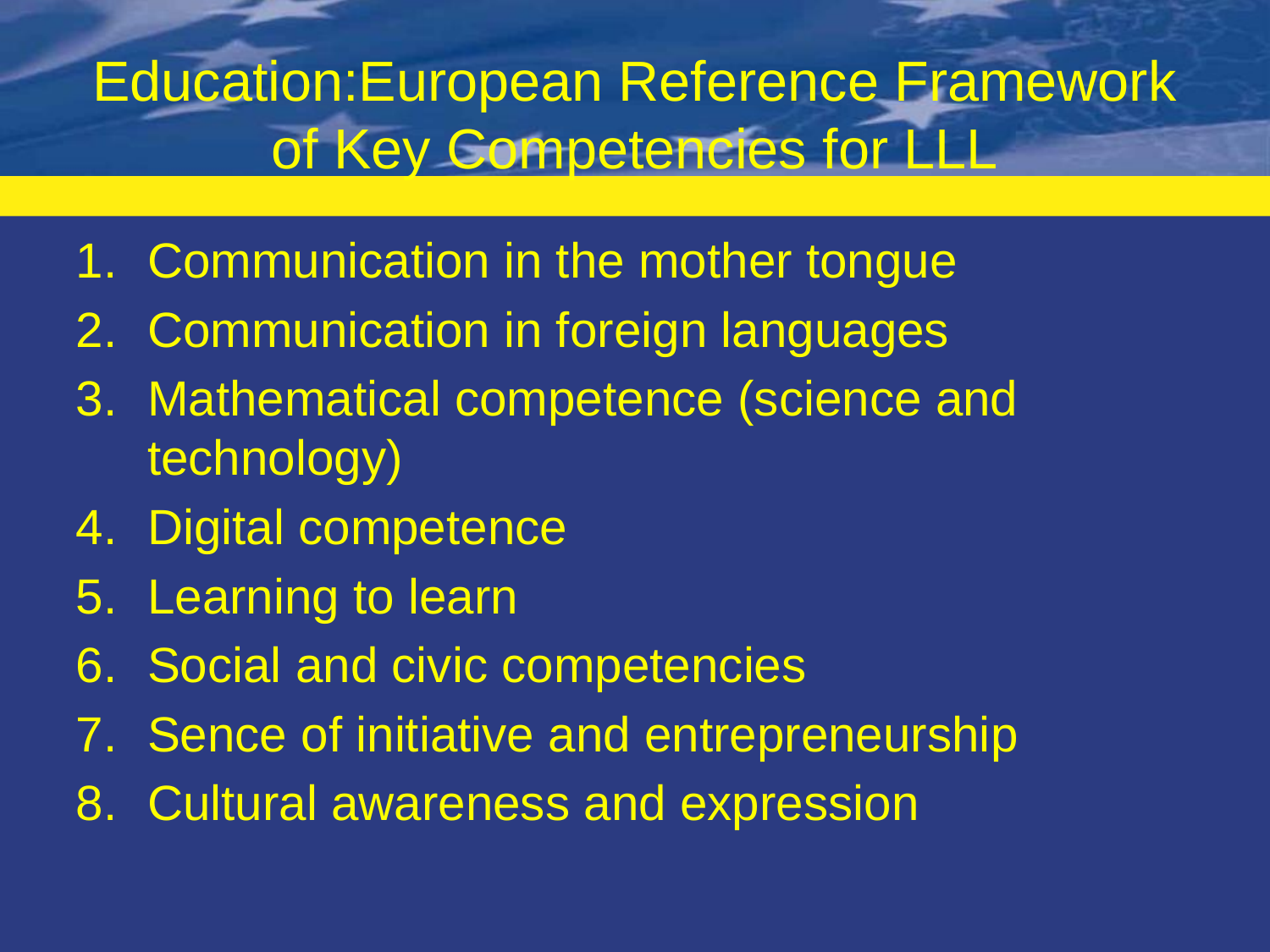

# Education:European Reference Framework of Key Competencies for LLL
Communication in the mother tongue
Communication in foreign languages
Mathematical competence (science and technology)
Digital competence
Learning to learn
Social and civic competencies
Sence of initiative and entrepreneurship
Cultural awareness and expression